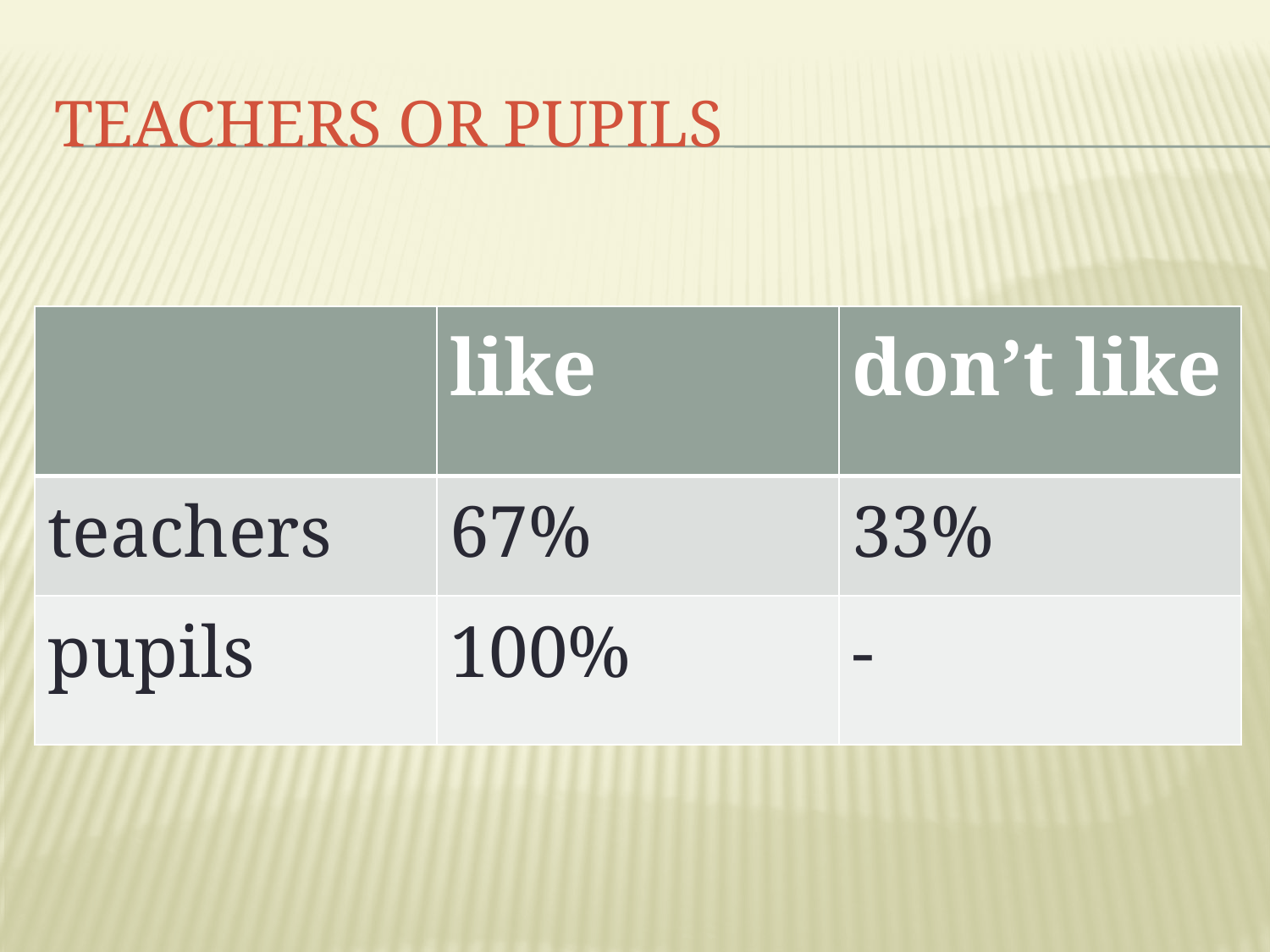

# Teachers or pupils
|  | like | don’t like |
| --- | --- | --- |
| teachers | 67% | 33% |
| pupils | 100% | - |